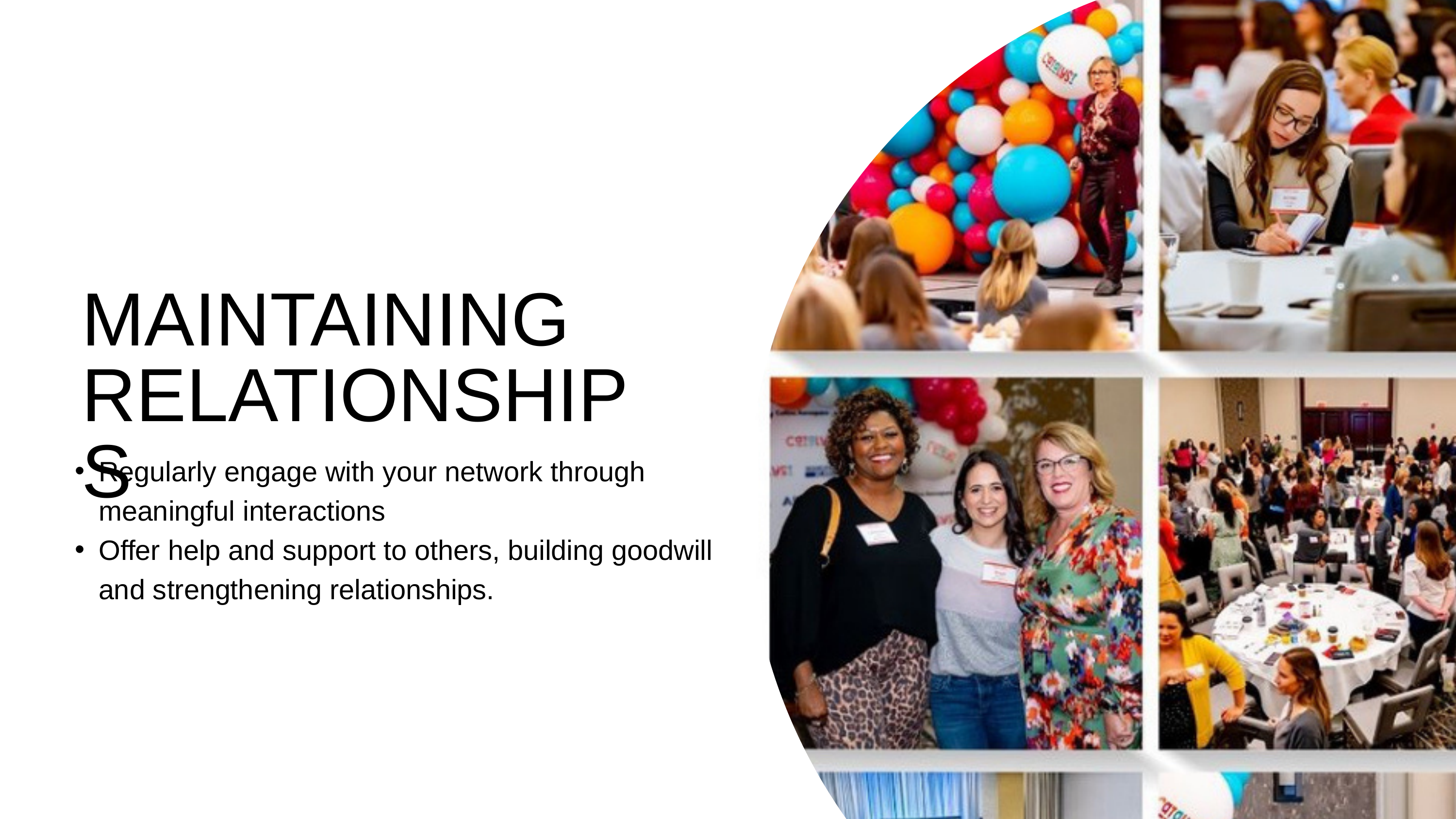

MAINTAINING RELATIONSHIPS
Regularly engage with your network through meaningful interactions
Offer help and support to others, building goodwill and strengthening relationships.